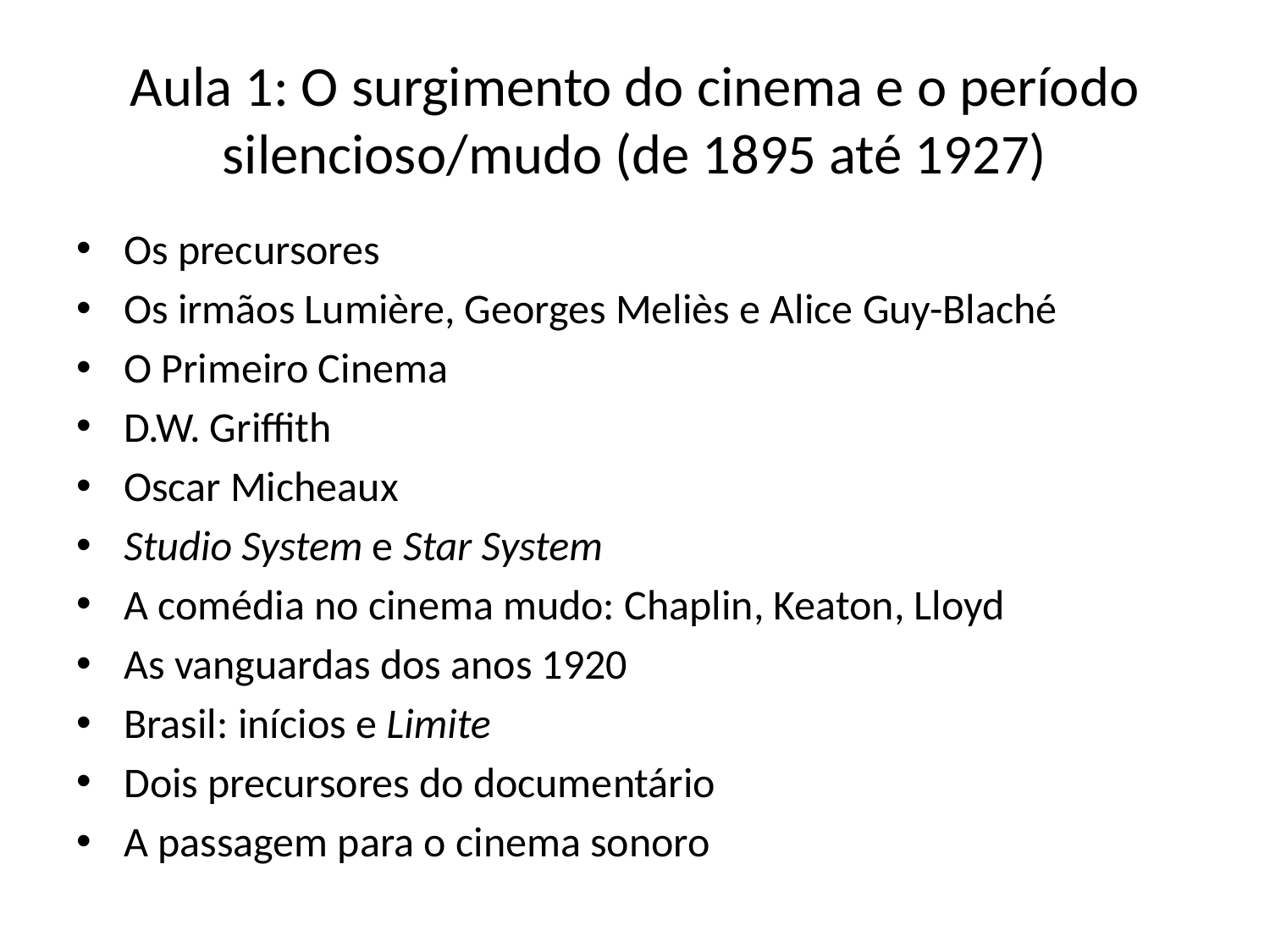

# Aula 1: O surgimento do cinema e o período silencioso/mudo (de 1895 até 1927)
Os precursores
Os irmãos Lumière, Georges Meliès e Alice Guy-Blaché
O Primeiro Cinema
D.W. Griffith
Oscar Micheaux
Studio System e Star System
A comédia no cinema mudo: Chaplin, Keaton, Lloyd
As vanguardas dos anos 1920
Brasil: inícios e Limite
Dois precursores do documentário
A passagem para o cinema sonoro